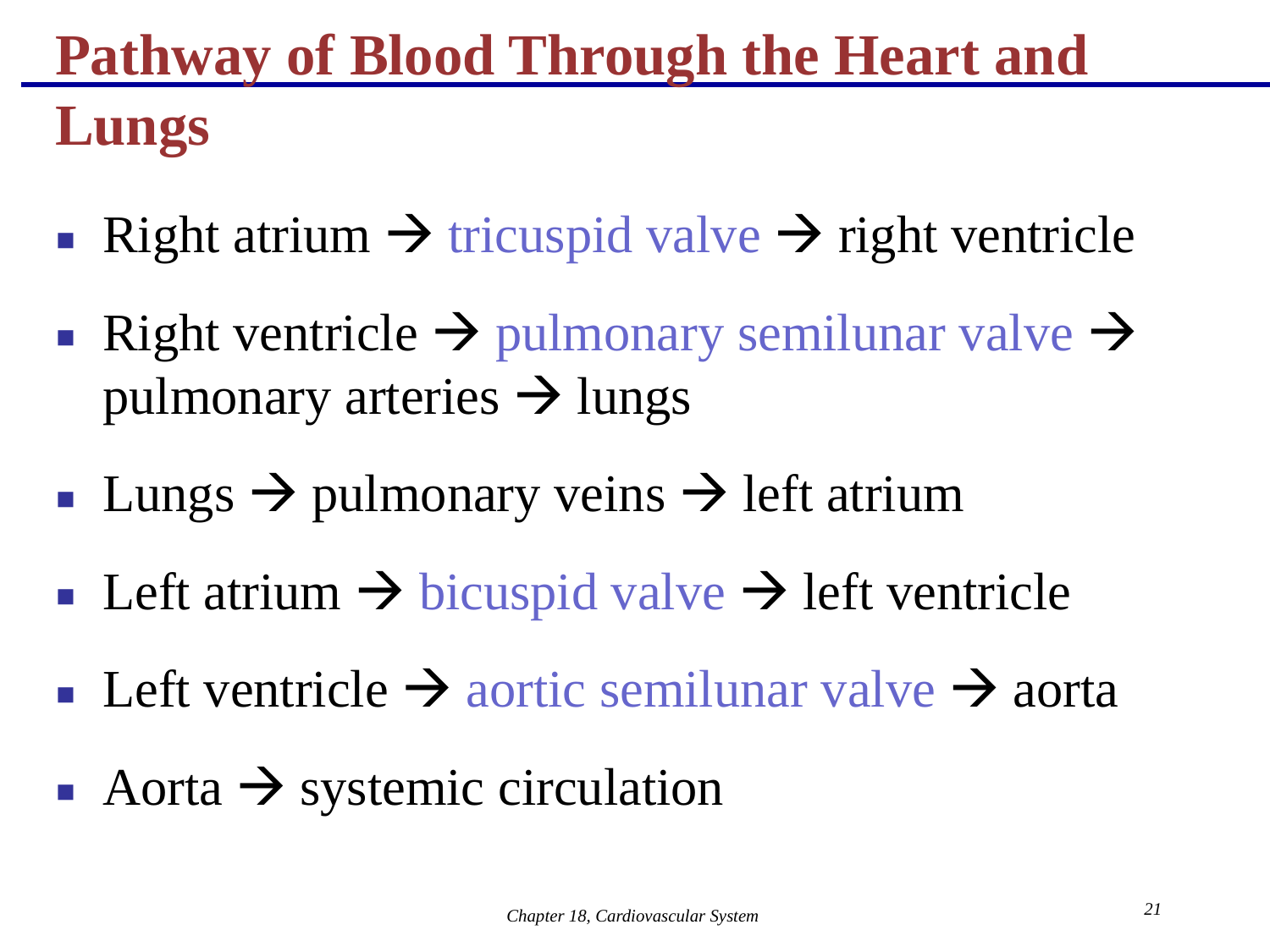

# Pathway of Blood Through the Heart and Lungs
Right atrium 🡪 tricuspid valve 🡪 right ventricle
Right ventricle 🡪 pulmonary semilunar valve 🡪 pulmonary arteries 🡪 lungs
Lungs 🡪 pulmonary veins 🡪 left atrium
Left atrium 🡪 bicuspid valve 🡪 left ventricle
Left ventricle 🡪 aortic semilunar valve 🡪 aorta
Aorta 🡪 systemic circulation
21
Chapter 18, Cardiovascular System